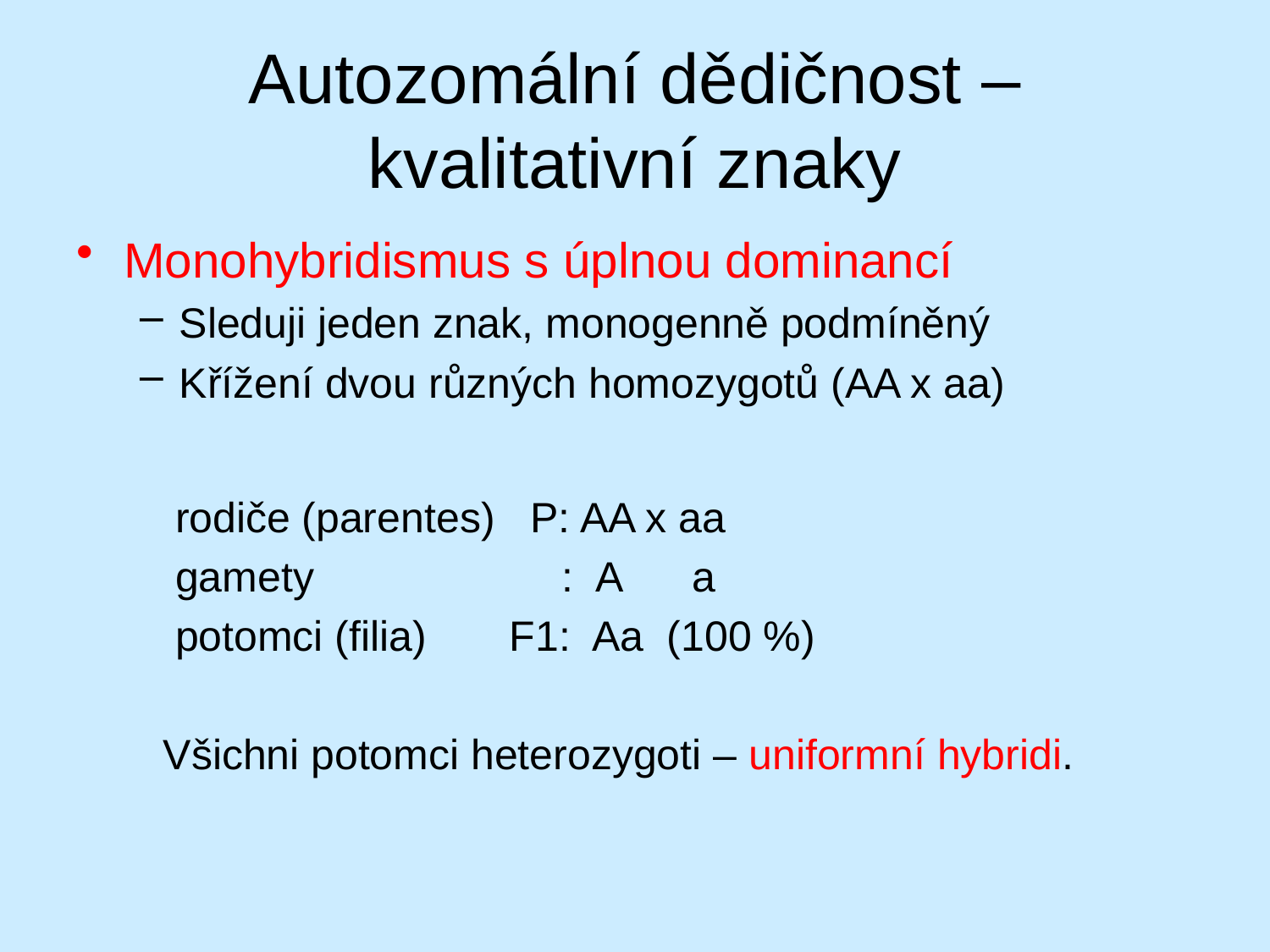

# Autozomální dědičnost – kvalitativní znaky
Monohybridismus s úplnou dominancí
Sleduji jeden znak, monogenně podmíněný
Křížení dvou různých homozygotů (AA x aa)

   rodiče (parentes)   P: AA x aa
   gamety                     :  A      a
   potomci (filia)       F1:  Aa  (100 %)

  Všichni potomci heterozygoti – uniformní hybridi.